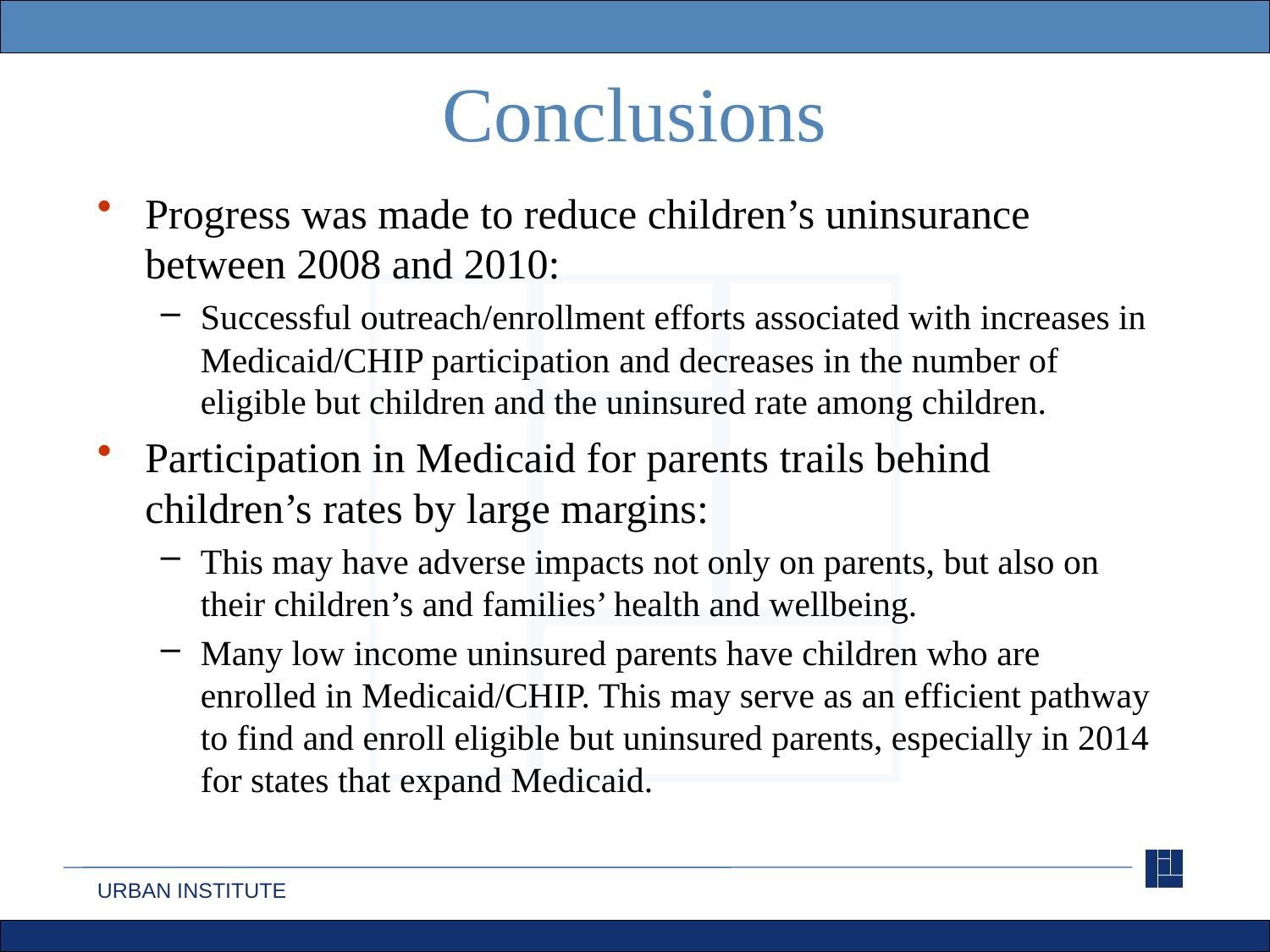

# Conclusions
Progress was made to reduce children’s uninsurance between 2008 and 2010:
Successful outreach/enrollment efforts associated with increases in Medicaid/CHIP participation and decreases in the number of eligible but children and the uninsured rate among children.
Participation in Medicaid for parents trails behind children’s rates by large margins:
This may have adverse impacts not only on parents, but also on their children’s and families’ health and wellbeing.
Many low income uninsured parents have children who are enrolled in Medicaid/CHIP. This may serve as an efficient pathway to find and enroll eligible but uninsured parents, especially in 2014 for states that expand Medicaid.